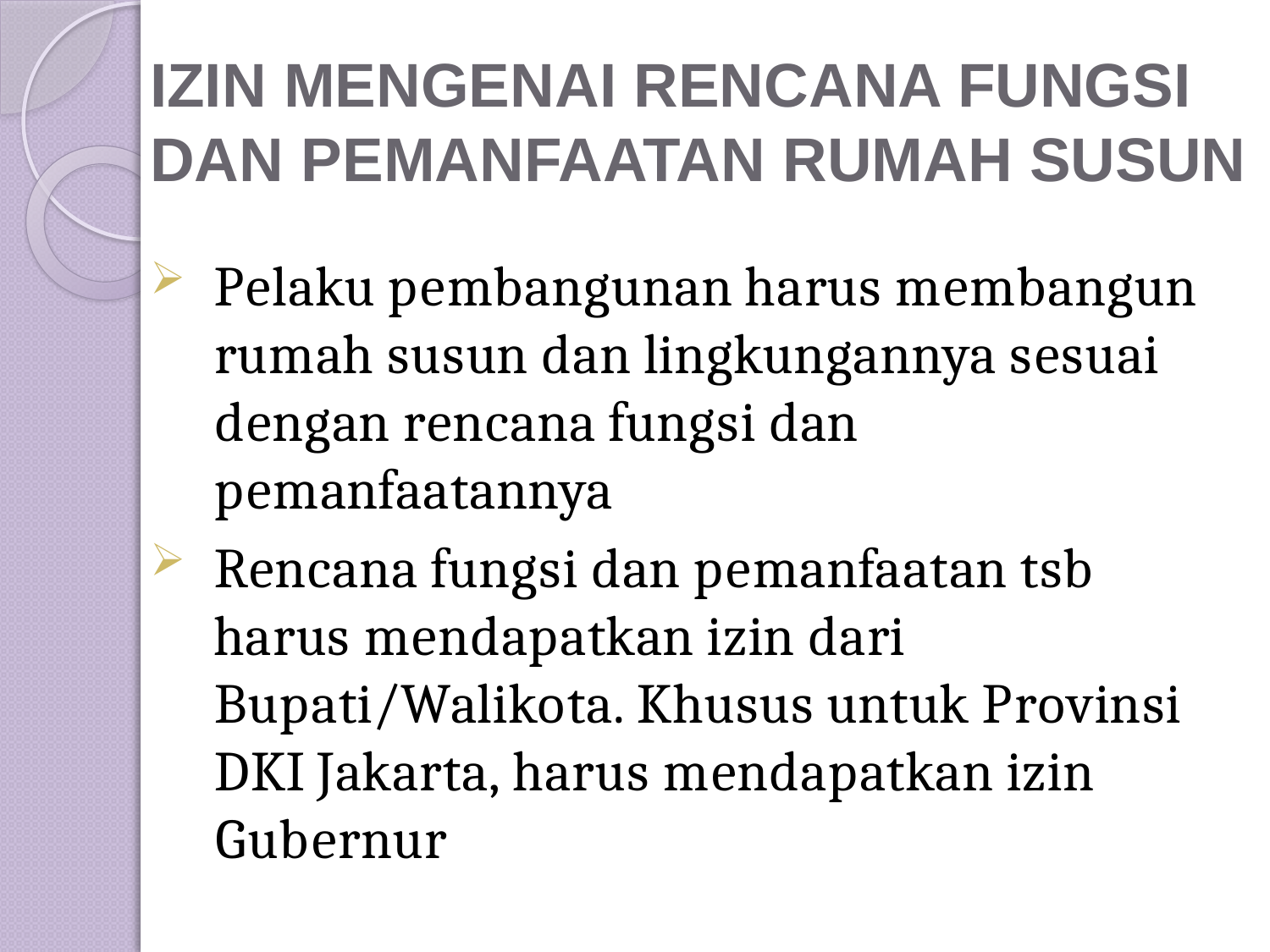

# IZIN MENGENAI RENCANA FUNGSI DAN PEMANFAATAN RUMAH SUSUN
Pelaku pembangunan harus membangun rumah susun dan lingkungannya sesuai dengan rencana fungsi dan pemanfaatannya
Rencana fungsi dan pemanfaatan tsb harus mendapatkan izin dari Bupati/Walikota. Khusus untuk Provinsi DKI Jakarta, harus mendapatkan izin Gubernur